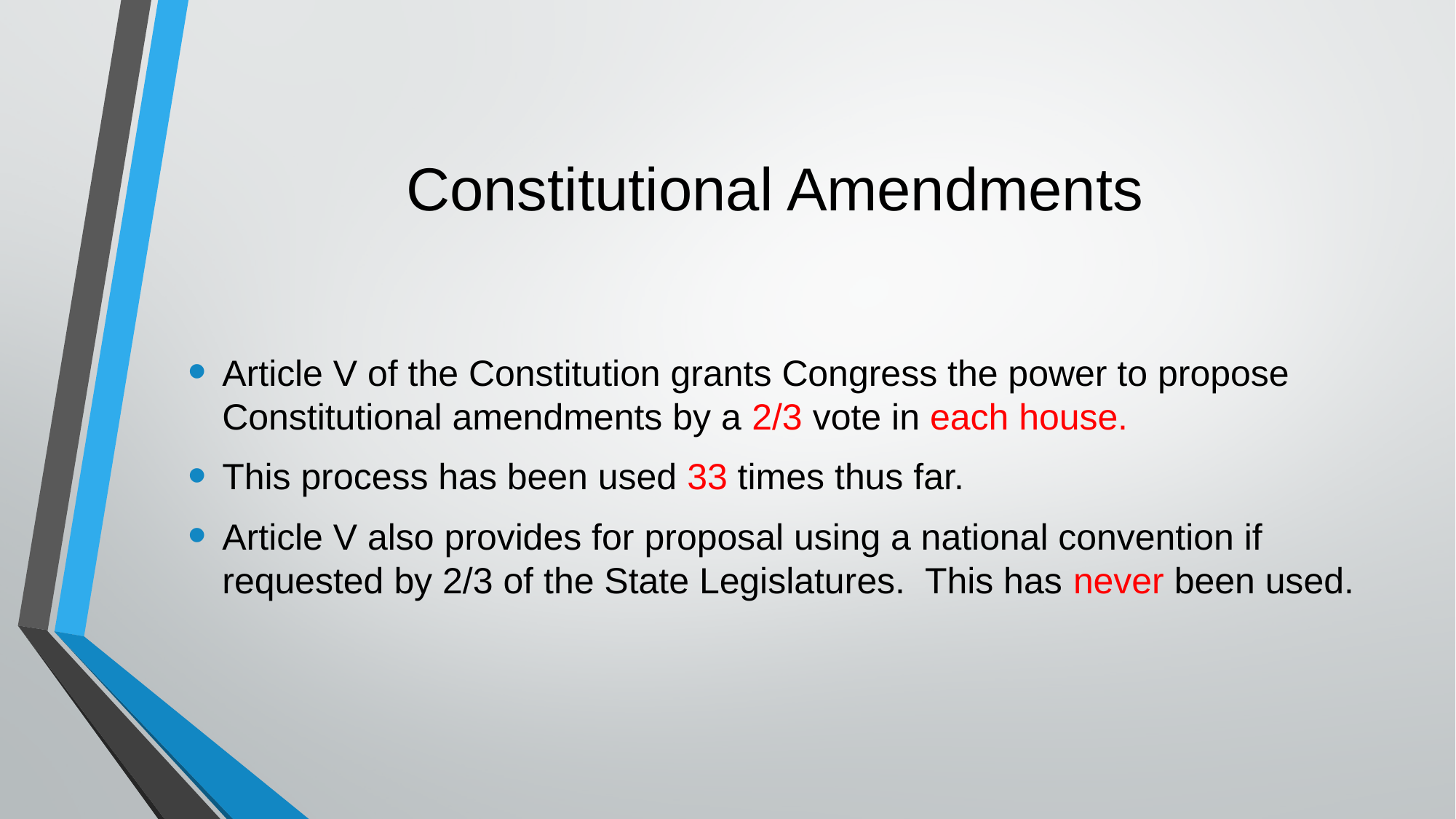

# Constitutional Amendments
Article V of the Constitution grants Congress the power to propose Constitutional amendments by a 2/3 vote in each house.
This process has been used 33 times thus far.
Article V also provides for proposal using a national convention if requested by 2/3 of the State Legislatures.  This has never been used.